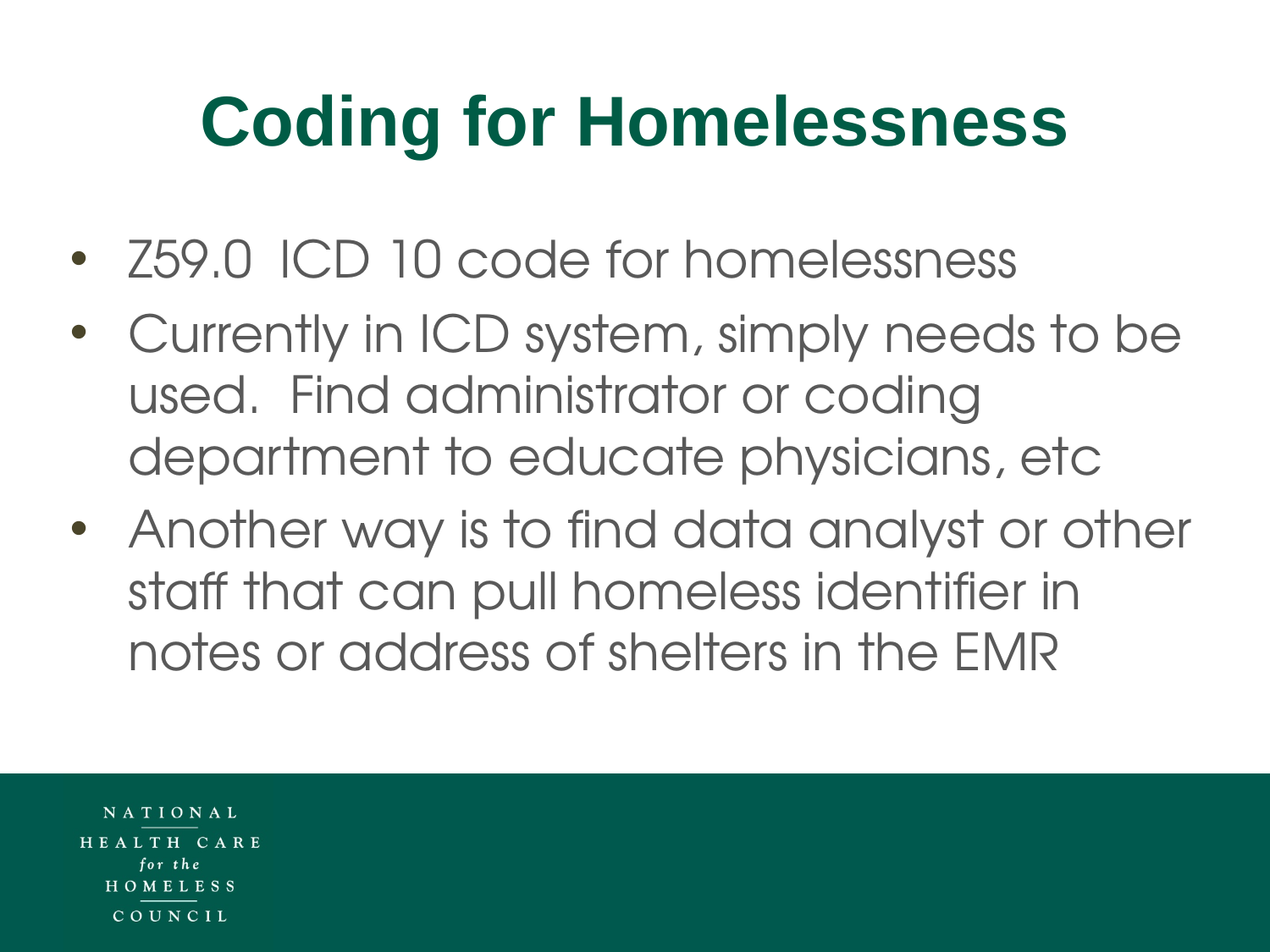

Coding for Homelessness
Z59.0  ICD 10 code for homelessness
Currently in ICD system, simply needs to be used.  Find administrator or coding department to educate physicians, etc
Another way is to find data analyst or other staff that can pull homeless identifier in notes or address of shelters in the EMR